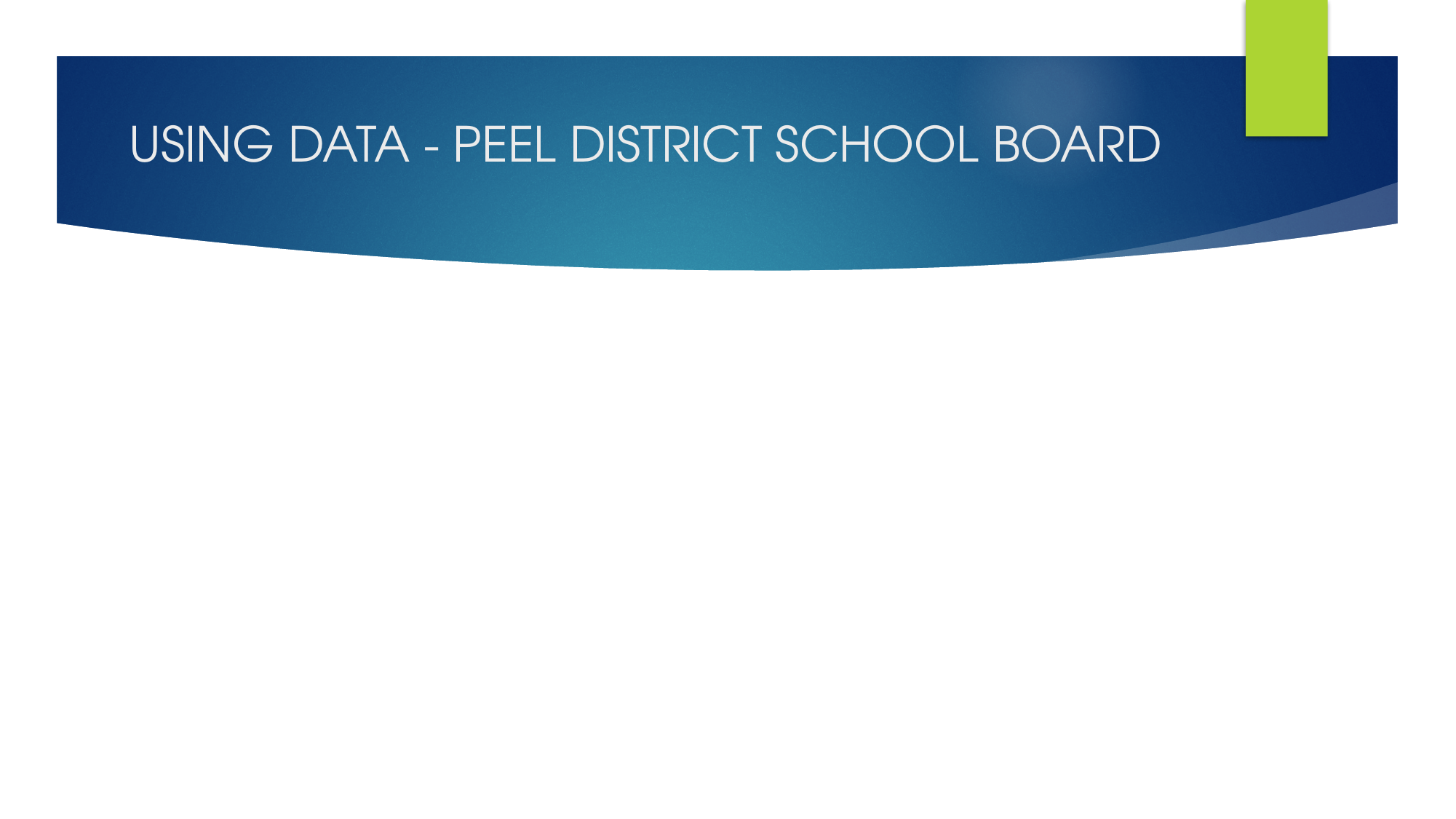

# USING DATA - PEEL DISTRICT SCHOOL BOARD